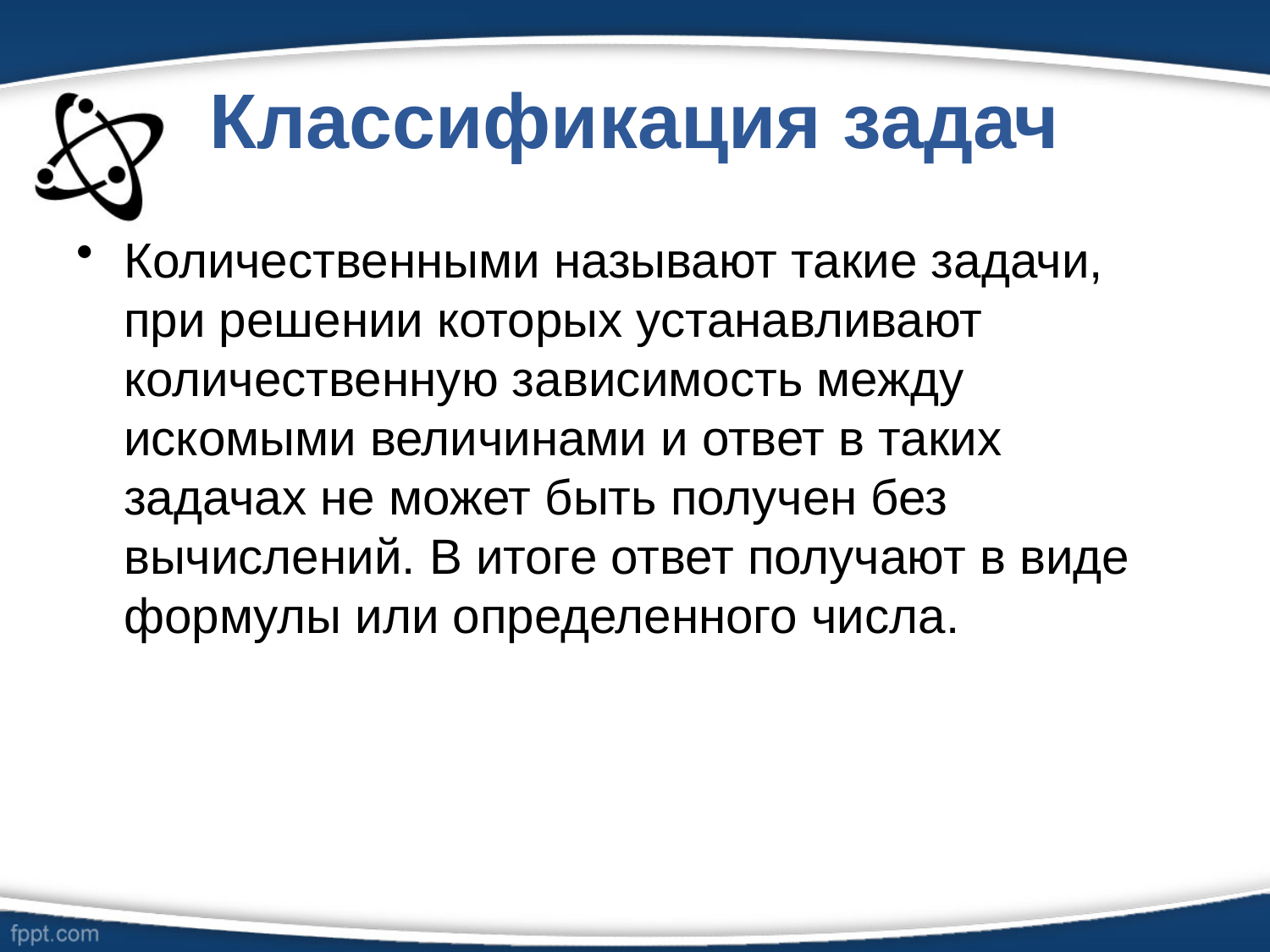

# Классификация задач
Количественными называют такие задачи, при решении которых устанавливают количественную зависимость между искомыми величинами и ответ в таких задачах не может быть получен без вычислений. В итоге ответ получают в виде формулы или определенного числа.